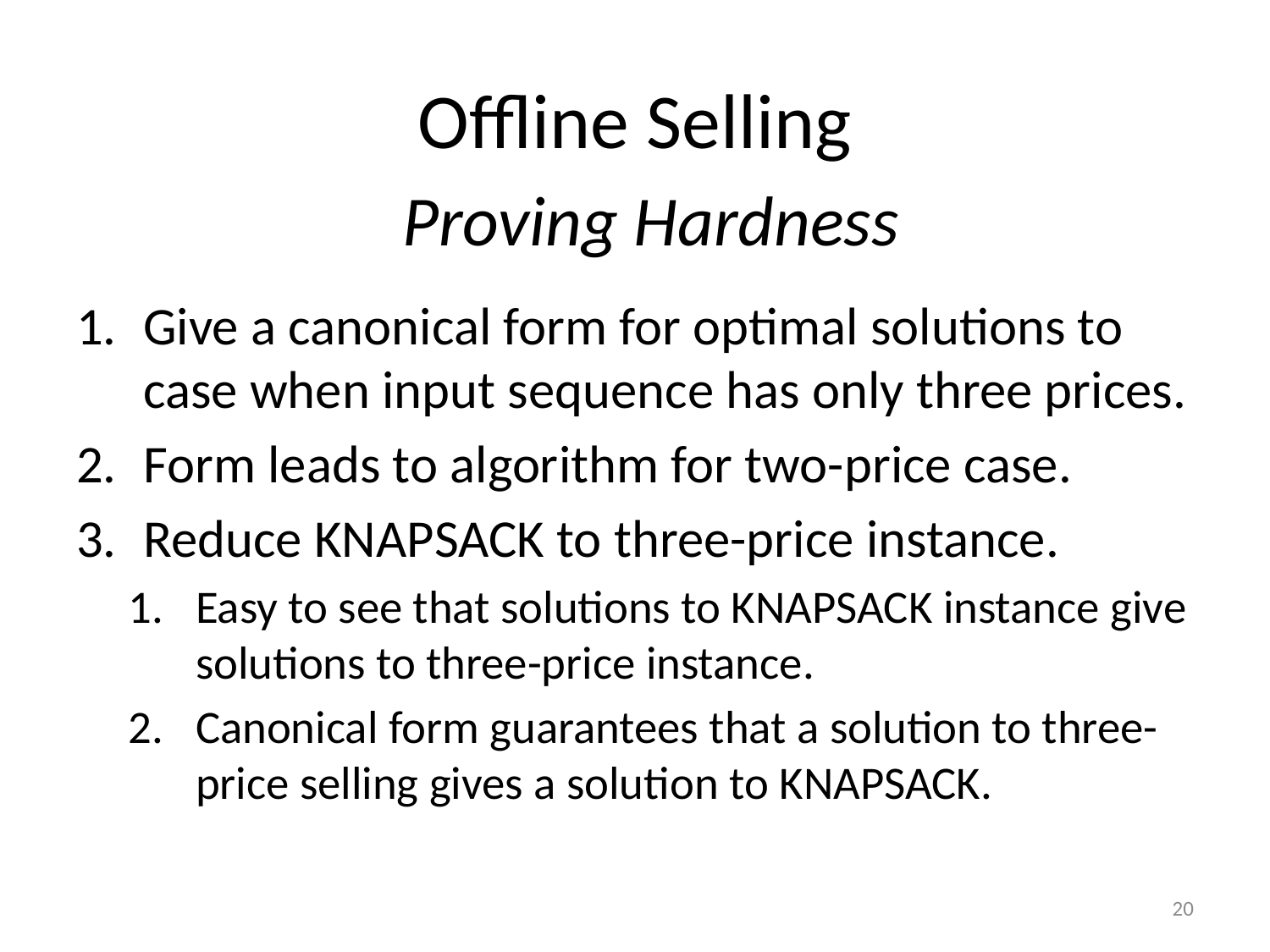

# Offline Selling
Proving Hardness
Give a canonical form for optimal solutions to case when input sequence has only three prices.
Form leads to algorithm for two-price case.
Reduce Knapsack to three-price instance.
Easy to see that solutions to Knapsack instance give solutions to three-price instance.
Canonical form guarantees that a solution to three-price selling gives a solution to Knapsack.
20